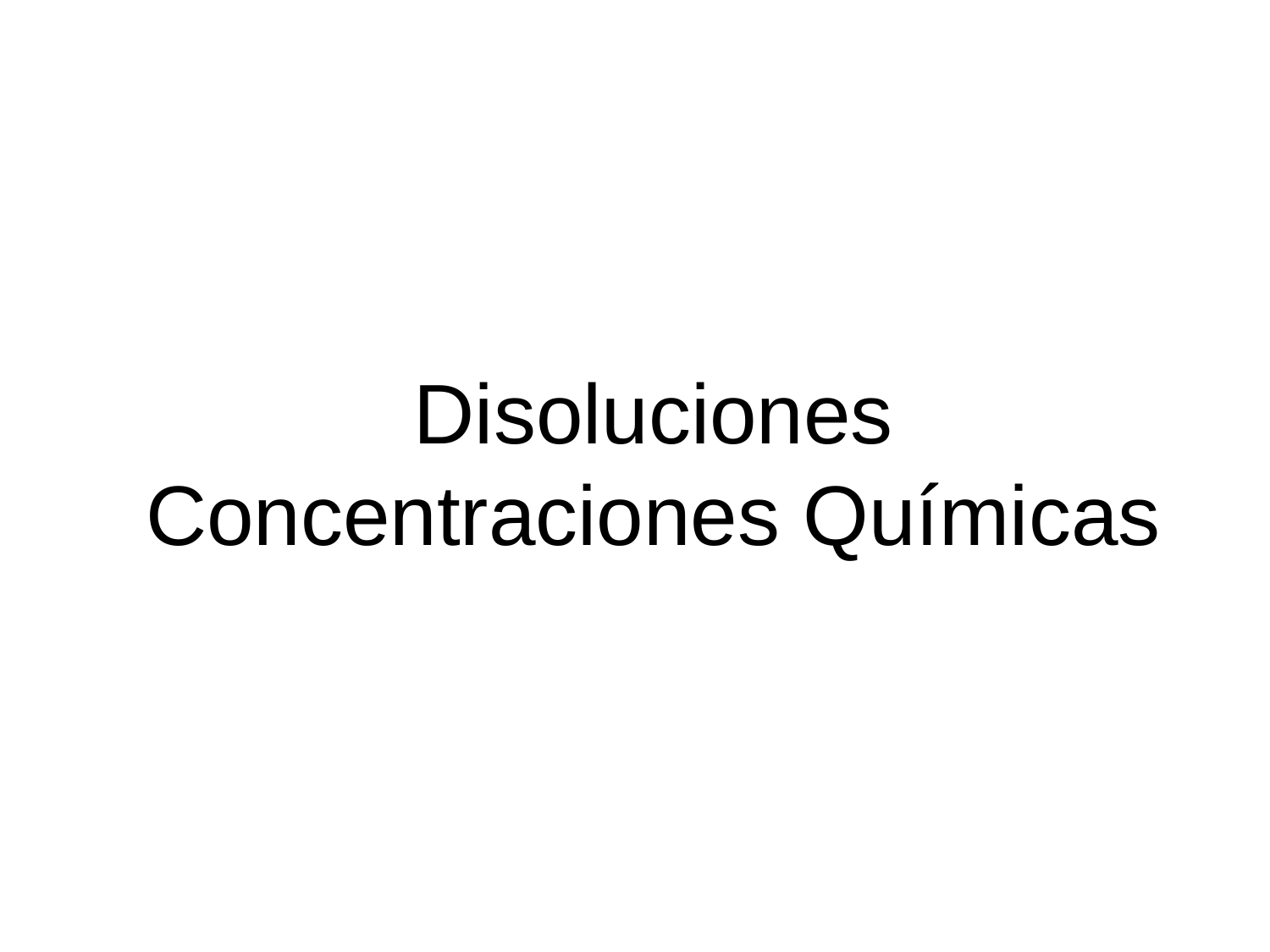

Disoluciones
Concentraciones Químicas
PPTCANCBQMA03014V3
Clase
Soluciones II: Unidades químicas de concentración